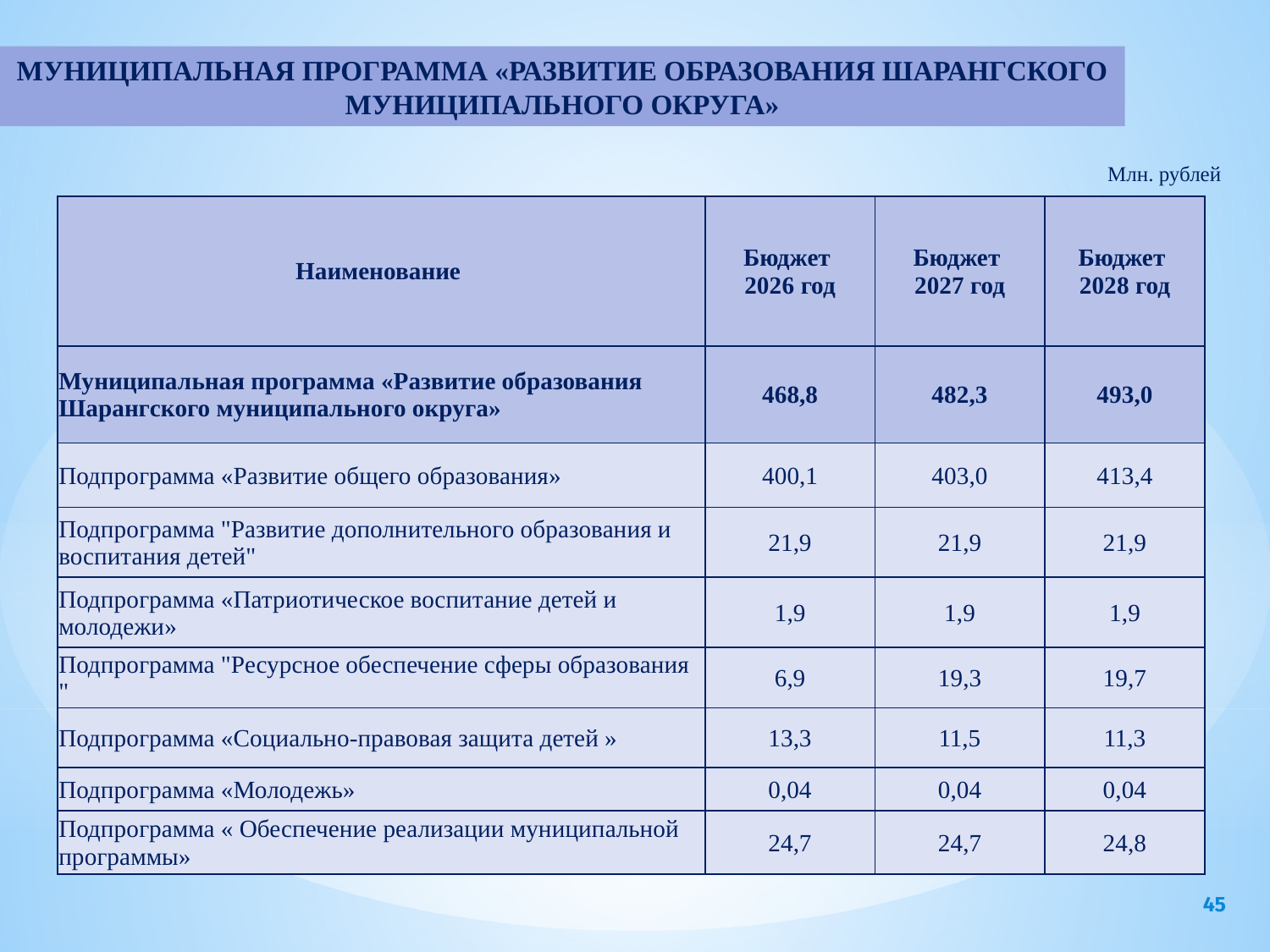

МУНИЦИПАЛЬНАЯ ПРОГРАММА «РАЗВИТИЕ ОБРАЗОВАНИЯ ШАРАНГСКОГО МУНИЦИПАЛЬНОГО ОКРУГА»
Млн. рублей
| Наименование | Бюджет 2026 год | Бюджет 2027 год | Бюджет 2028 год |
| --- | --- | --- | --- |
| Муниципальная программа «Развитие образования Шарангского муниципального округа» | 468,8 | 482,3 | 493,0 |
| Подпрограмма «Развитие общего образования» | 400,1 | 403,0 | 413,4 |
| Подпрограмма "Развитие дополнительного образования и воспитания детей" | 21,9 | 21,9 | 21,9 |
| Подпрограмма «Патриотическое воспитание детей и молодежи» | 1,9 | 1,9 | 1,9 |
| Подпрограмма "Ресурсное обеспечение сферы образования " | 6,9 | 19,3 | 19,7 |
| Подпрограмма «Социально-правовая защита детей » | 13,3 | 11,5 | 11,3 |
| Подпрограмма «Молодежь» | 0,04 | 0,04 | 0,04 |
| Подпрограмма « Обеспечение реализации муниципальной программы» | 24,7 | 24,7 | 24,8 |
45